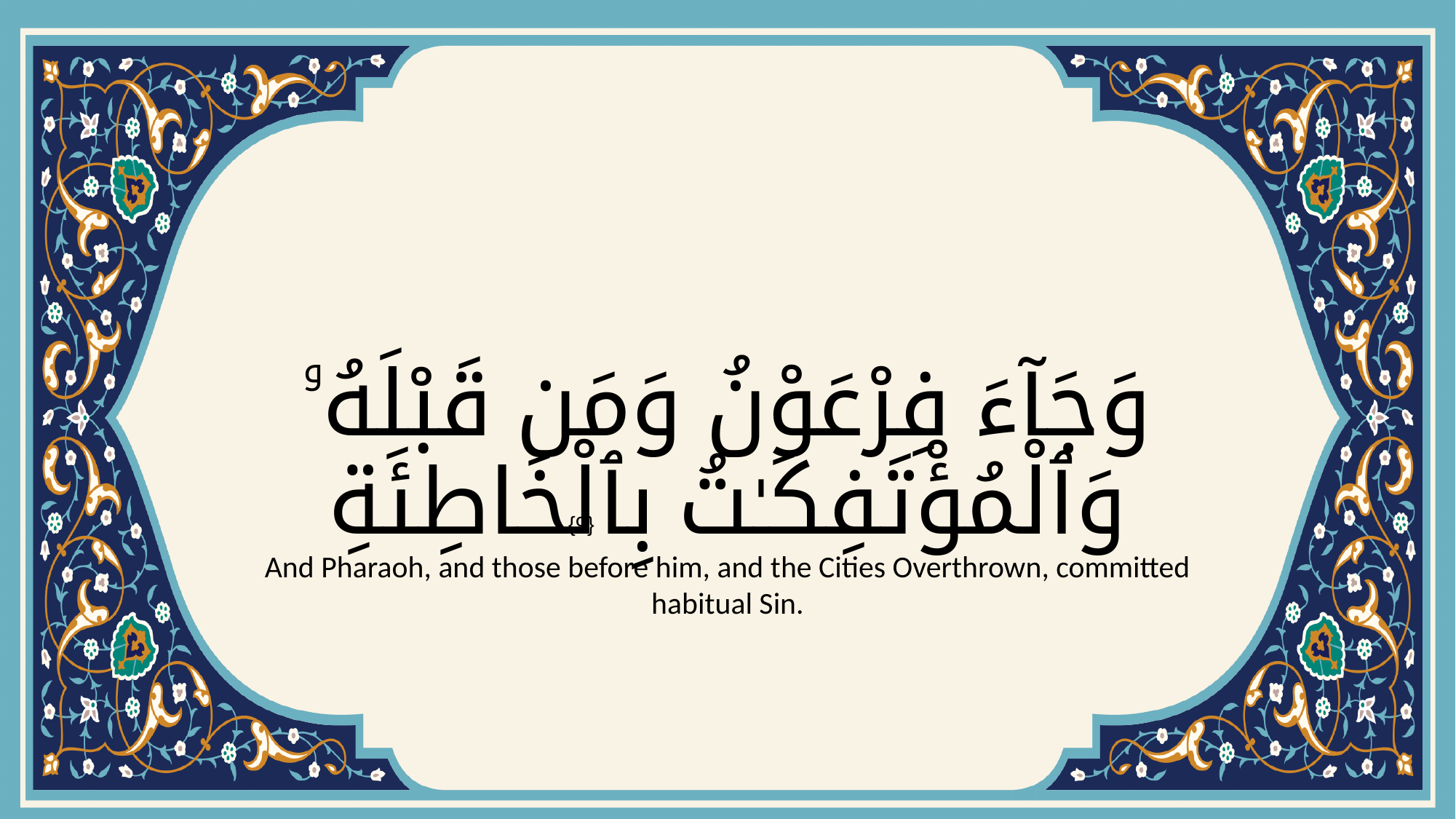

# وَجَآءَ فِرْعَوْنُ وَمَن قَبْلَهُۥ وَٱلْمُؤْتَفِكَـٰتُ بِٱلْخَاطِئَةِ
{9}
And Pharaoh, and those before him, and the Cities Overthrown, committed habitual Sin.